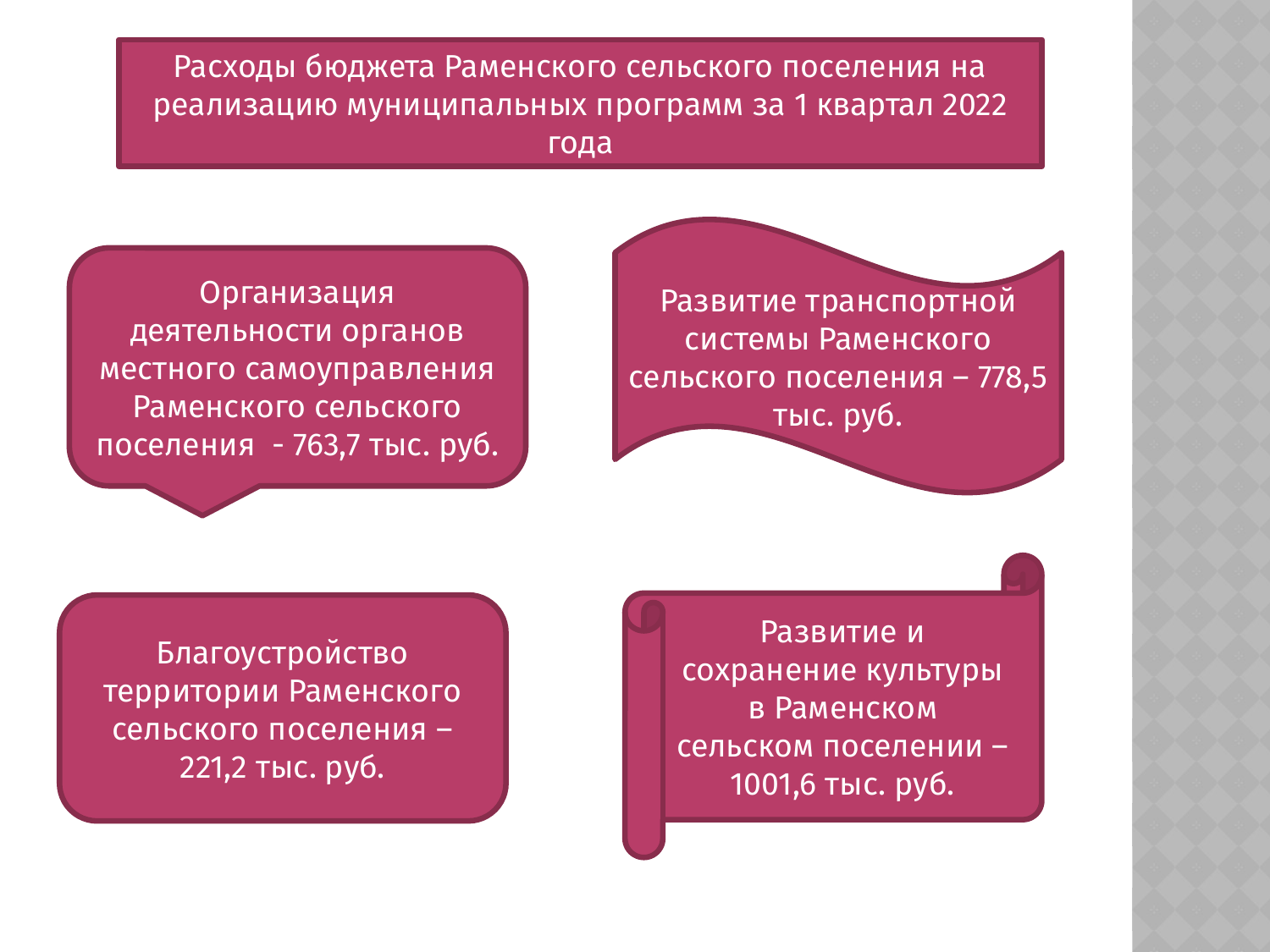

Расходы бюджета Раменского сельского поселения на реализацию муниципальных программ за 1 квартал 2022 года
Развитие транспортной системы Раменского сельского поселения – 778,5 тыс. руб.
Организация деятельности органов местного самоуправления Раменского сельского поселения  - 763,7 тыс. руб.

Развитие и сохранение культуры в Раменском сельском поселении – 1001,6 тыс. руб.
Благоустройство территории Раменского сельского поселения – 221,2 тыс. руб.